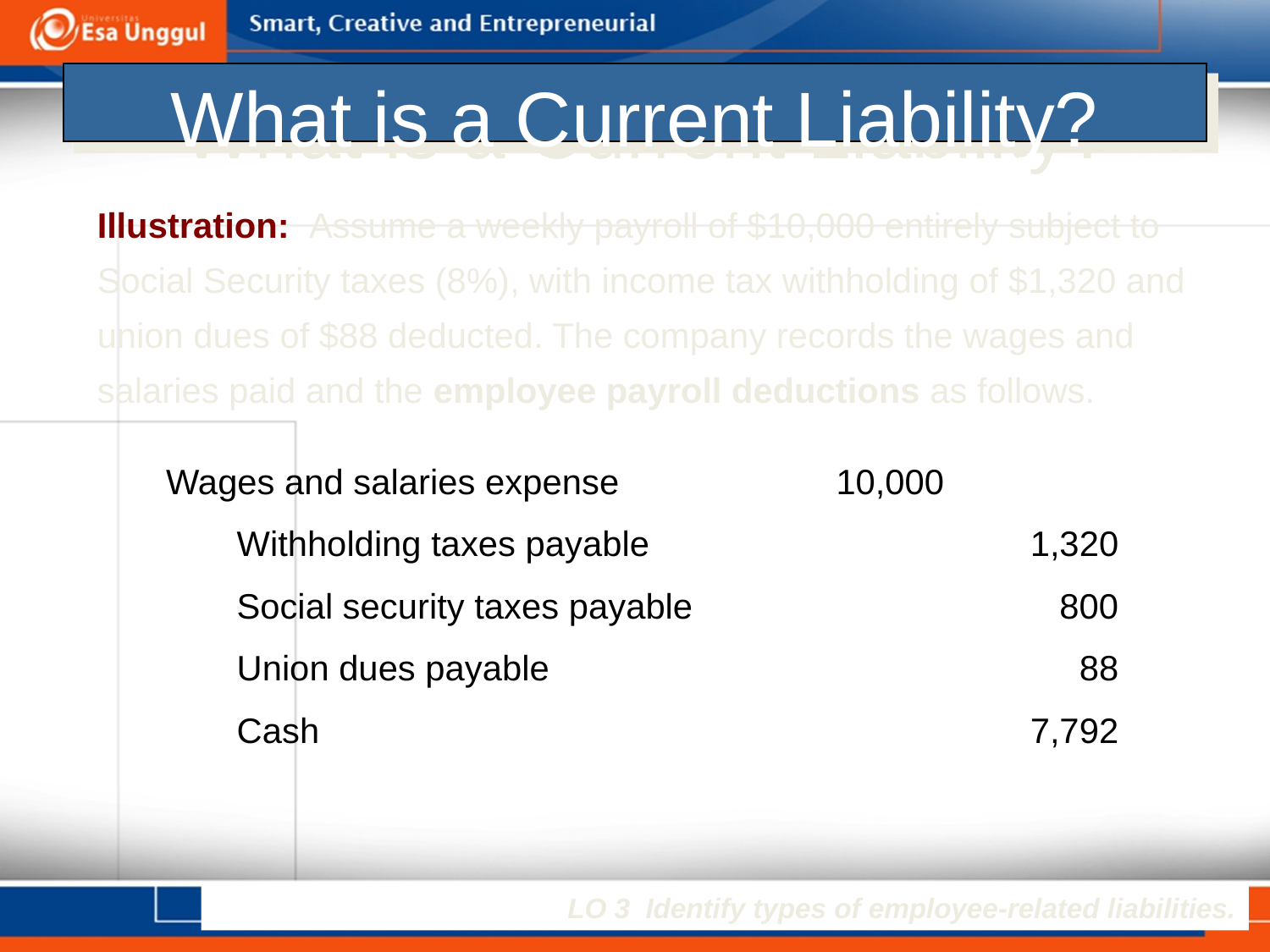

# What is a Current Liability?
Illustration:  Assume a weekly payroll of $10,000 entirely subject to Social Security taxes (8%), with income tax withholding of $1,320 and union dues of $88 deducted. The company records the wages and salaries paid and the employee payroll deductions as follows.
	Wages and salaries expense  	10,000
		Withholding taxes payable		1,320
		Social security taxes payable		800
		Union dues payable		88
		Cash		7,792
LO 3  Identify types of employee-related liabilities.